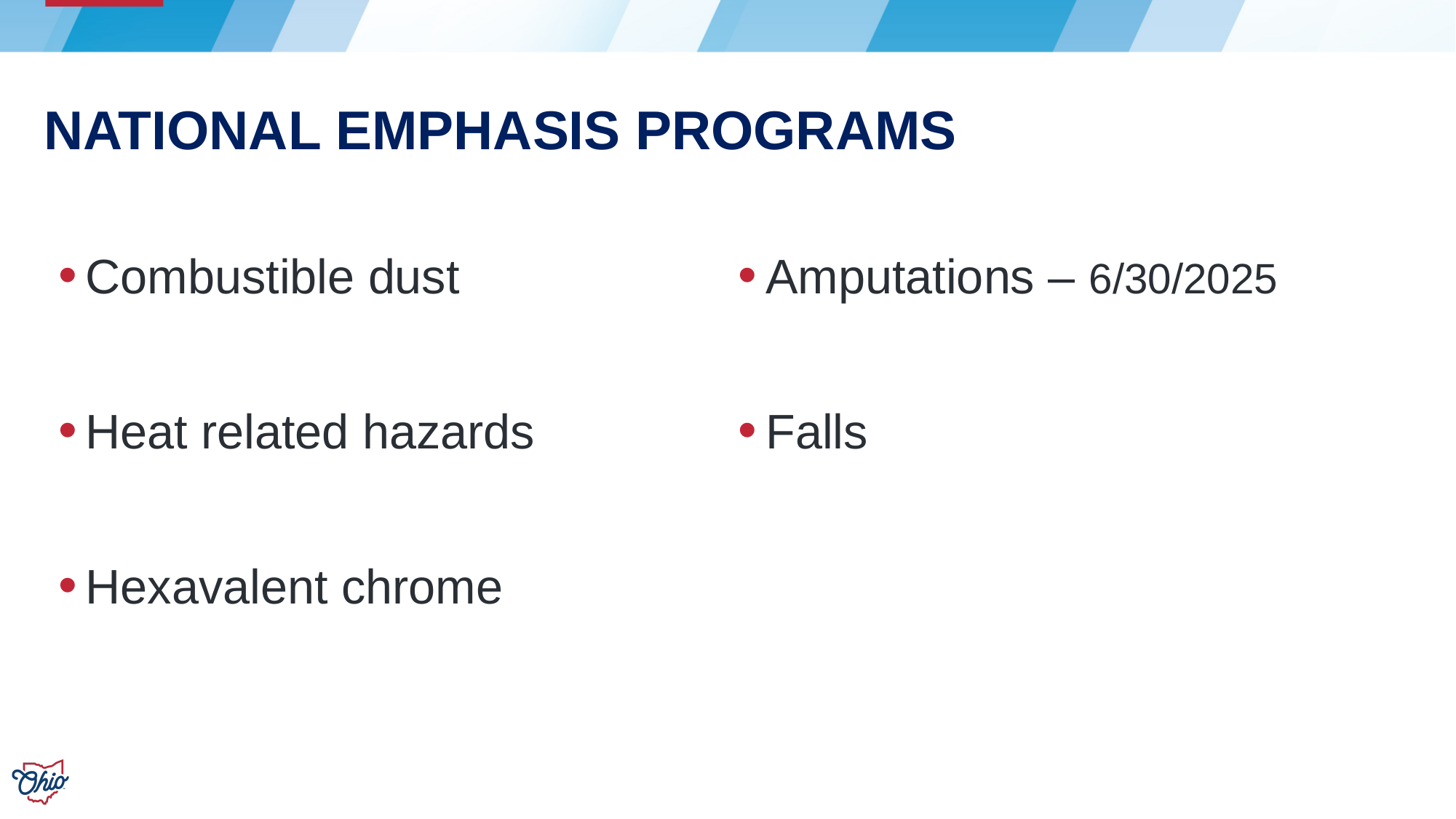

# National Emphasis Programs
Combustible dust

Heat related hazards

Hexavalent chrome

Amputations – 6/30/2025

Falls